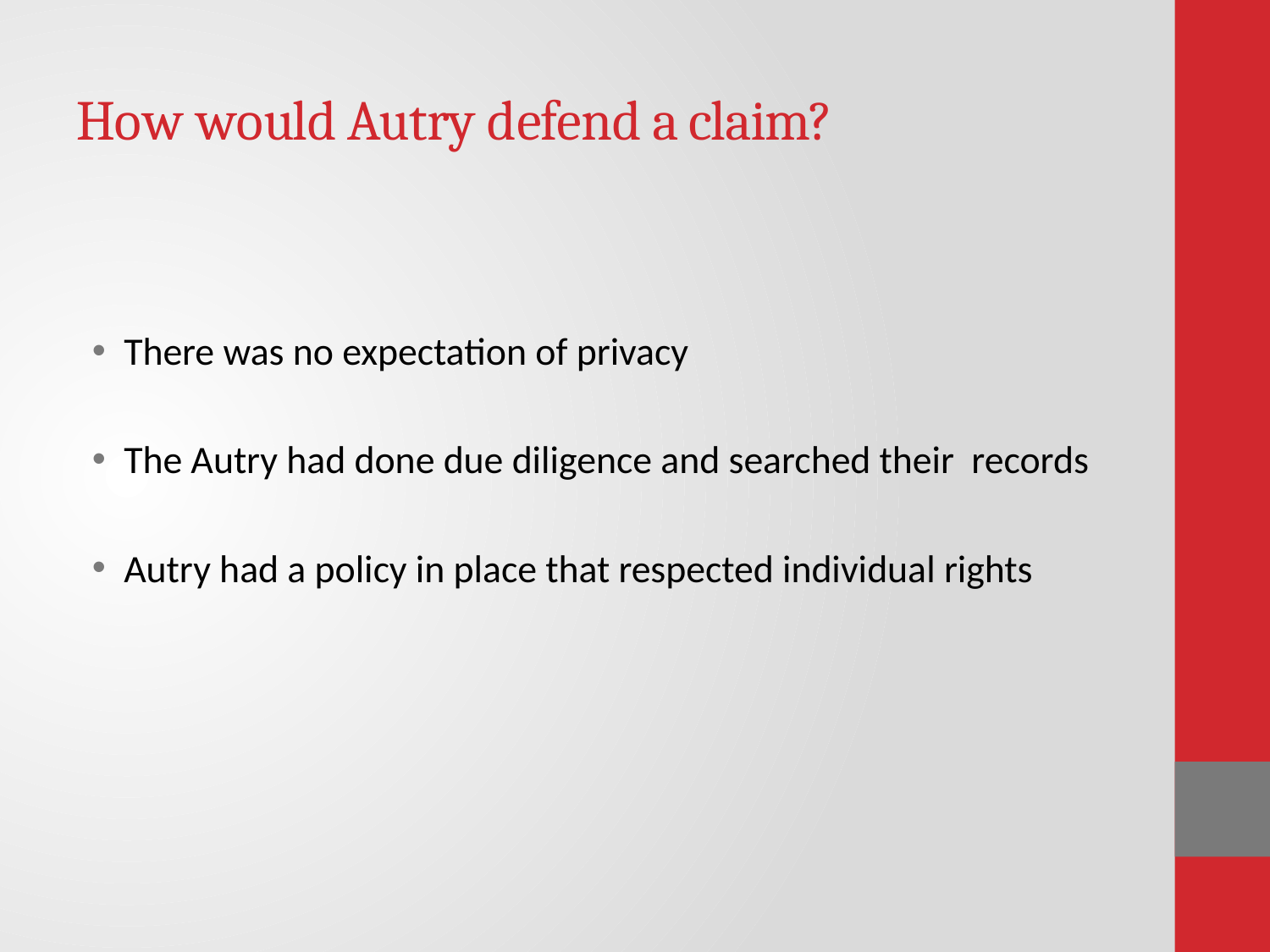

# How would Autry defend a claim?

There was no expectation of privacy

The Autry had done due diligence and searched their  records

Autry had a policy in place that respected individual rights